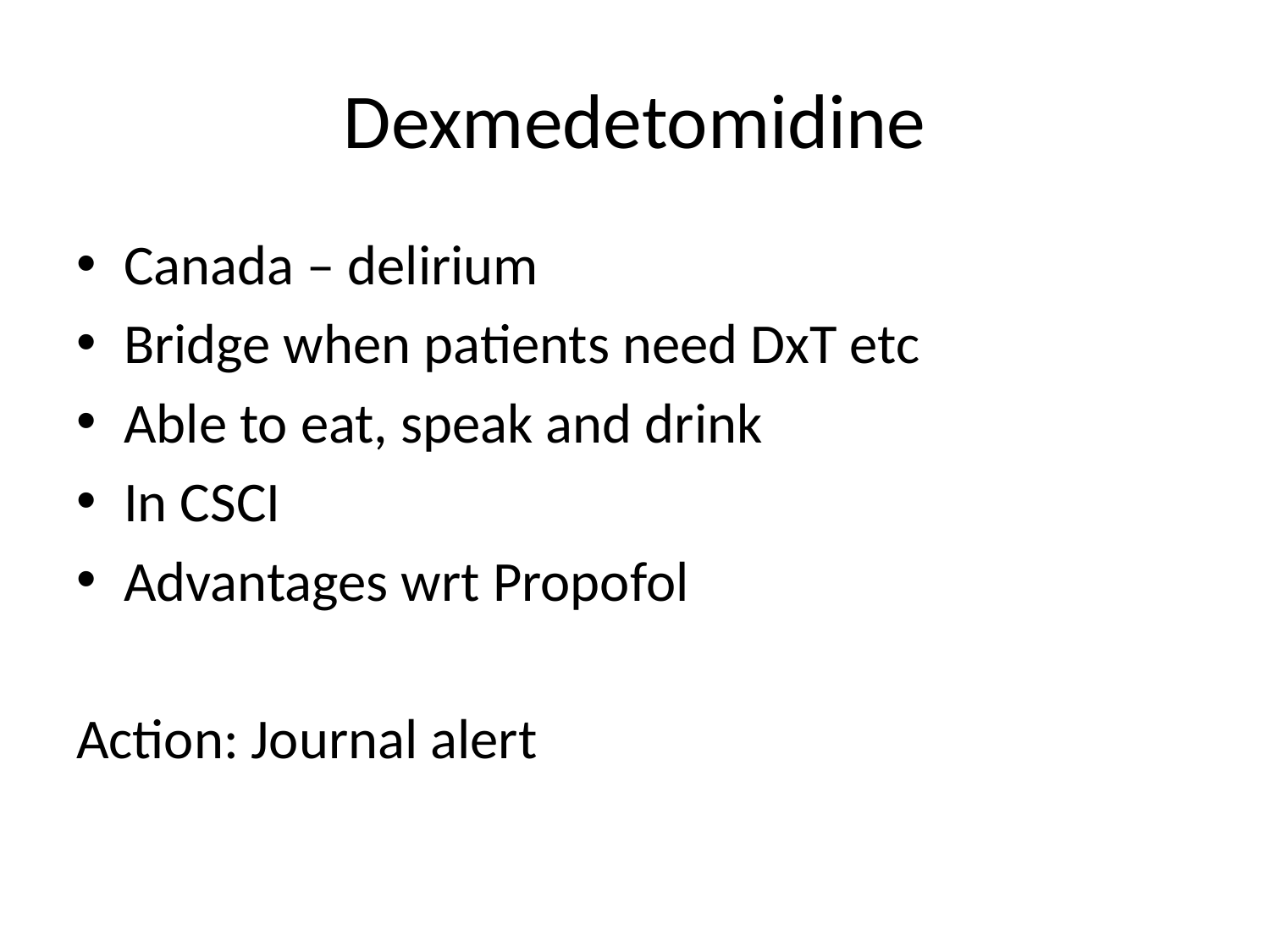

# Dexmedetomidine
Canada – delirium
Bridge when patients need DxT etc
Able to eat, speak and drink
In CSCI
Advantages wrt Propofol

Action: Journal alert